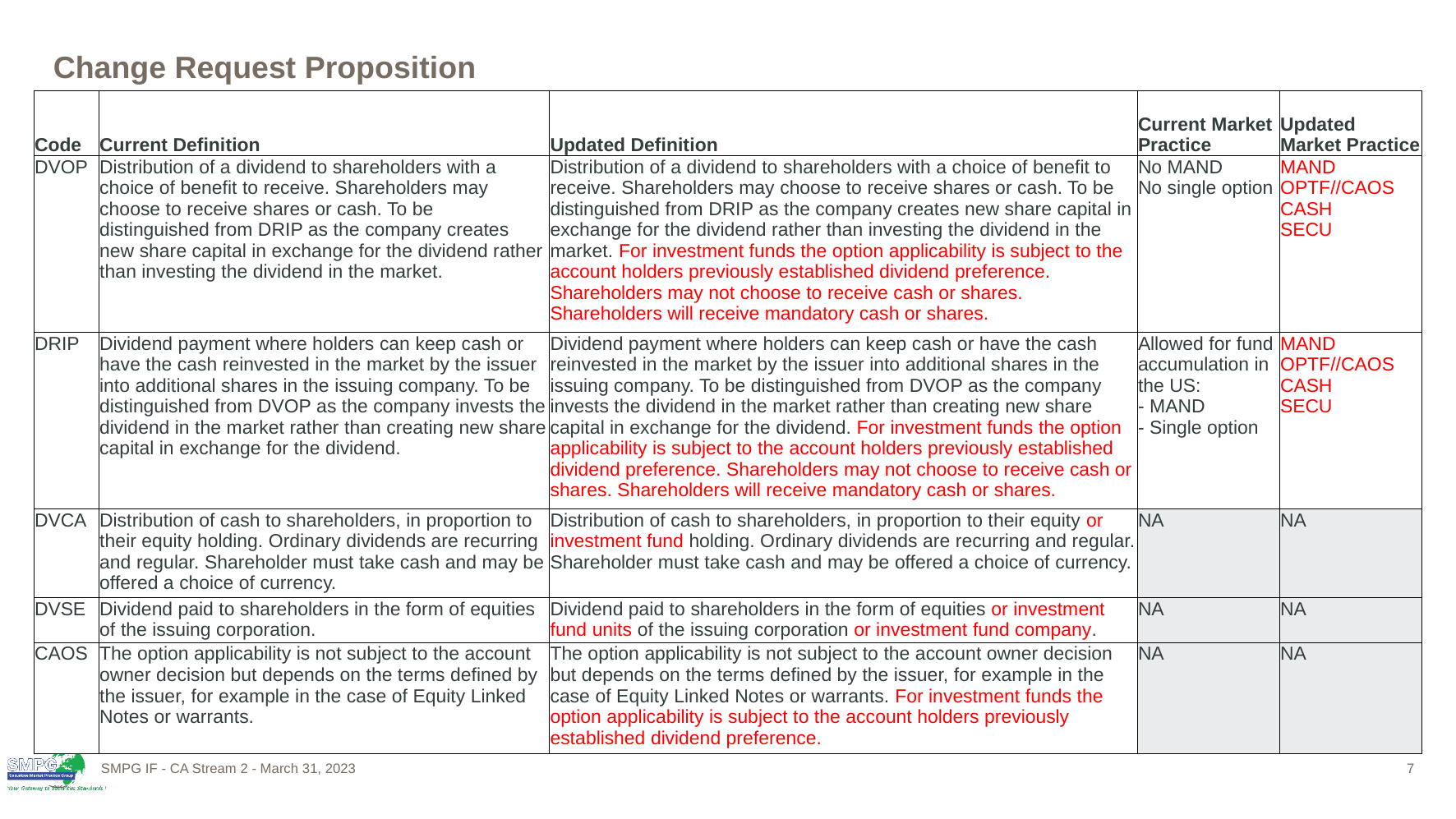

# Change Request Proposition
| Code | Current Definition | Updated Definition | Current Market Practice | Updated Market Practice |
| --- | --- | --- | --- | --- |
| DVOP | Distribution of a dividend to shareholders with a choice of benefit to receive. Shareholders may choose to receive shares or cash. To be distinguished from DRIP as the company creates new share capital in exchange for the dividend rather than investing the dividend in the market. | Distribution of a dividend to shareholders with a choice of benefit to receive. Shareholders may choose to receive shares or cash. To be distinguished from DRIP as the company creates new share capital in exchange for the dividend rather than investing the dividend in the market. For investment funds the option applicability is subject to the account holders previously established dividend preference. Shareholders may not choose to receive cash or shares. Shareholders will receive mandatory cash or shares. | No MAND No single option | MAND OPTF//CAOS CASH SECU |
| DRIP | Dividend payment where holders can keep cash or have the cash reinvested in the market by the issuer into additional shares in the issuing company. To be distinguished from DVOP as the company invests the dividend in the market rather than creating new share capital in exchange for the dividend. | Dividend payment where holders can keep cash or have the cash reinvested in the market by the issuer into additional shares in the issuing company. To be distinguished from DVOP as the company invests the dividend in the market rather than creating new share capital in exchange for the dividend. For investment funds the option applicability is subject to the account holders previously established dividend preference. Shareholders may not choose to receive cash or shares. Shareholders will receive mandatory cash or shares. | Allowed for fund accumulation in the US: - MAND - Single option | MAND OPTF//CAOS CASH SECU |
| DVCA | Distribution of cash to shareholders, in proportion to their equity holding. Ordinary dividends are recurring and regular. Shareholder must take cash and may be offered a choice of currency. | Distribution of cash to shareholders, in proportion to their equity or investment fund holding. Ordinary dividends are recurring and regular. Shareholder must take cash and may be offered a choice of currency. | NA | NA |
| DVSE | Dividend paid to shareholders in the form of equities of the issuing corporation. | Dividend paid to shareholders in the form of equities or investment fund units of the issuing corporation or investment fund company. | NA | NA |
| CAOS | The option applicability is not subject to the account owner decision but depends on the terms defined by the issuer, for example in the case of Equity Linked Notes or warrants. | The option applicability is not subject to the account owner decision but depends on the terms defined by the issuer, for example in the case of Equity Linked Notes or warrants. For investment funds the option applicability is subject to the account holders previously established dividend preference. | NA | NA |
SMPG IF - CA Stream 2 - March 31, 2023
7